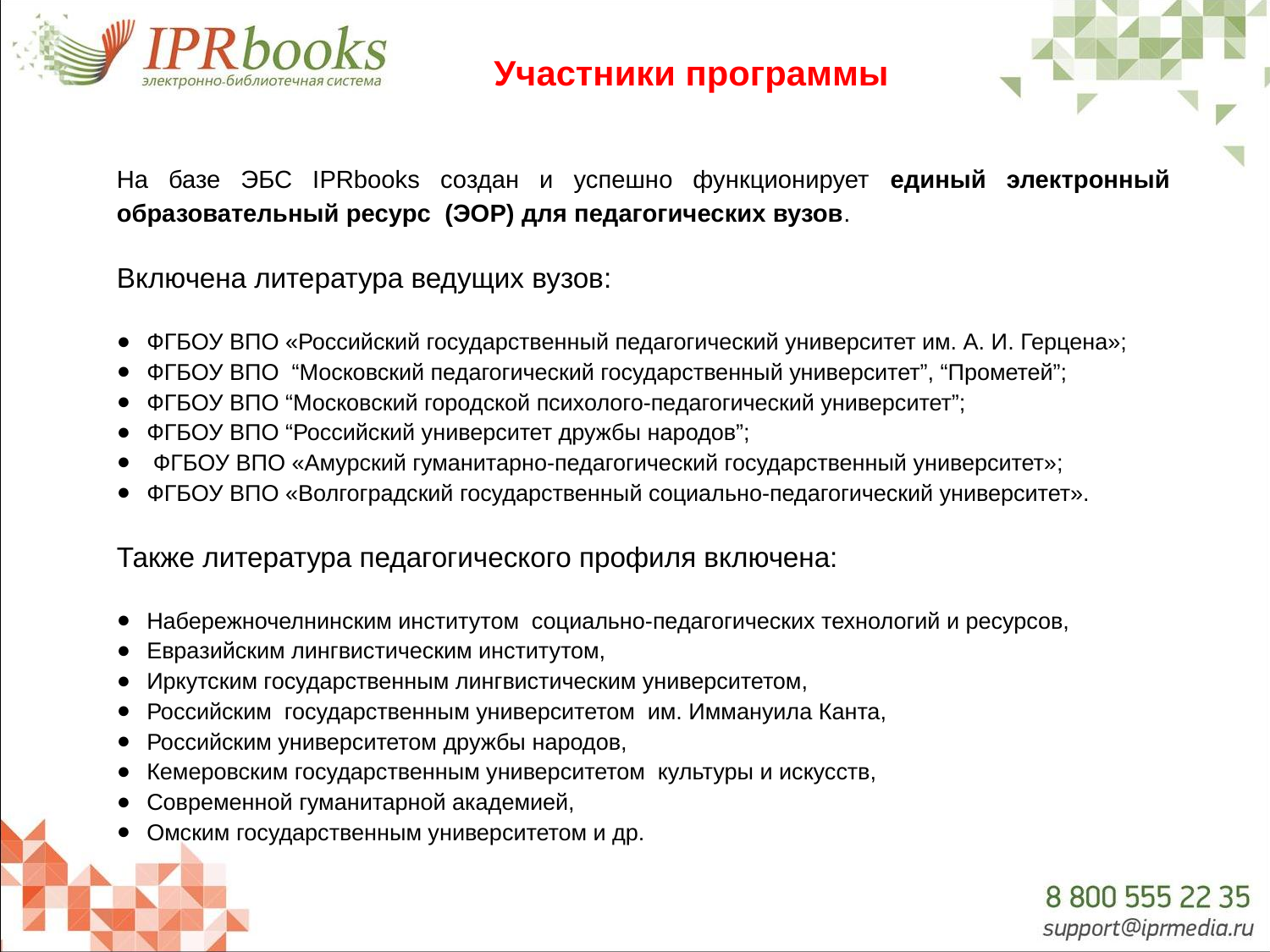

Участники программы
На базе ЭБС IPRbooks создан и успешно функционирует единый электронный образовательный ресурс  (ЭОР) для педагогических вузов.

Включена литература ведущих вузов:

ФГБОУ ВПО «Российский государственный педагогический университет им. А. И. Герцена»;
ФГБОУ ВПО  “Московский педагогический государственный университет”, “Прометей”;
ФГБОУ ВПО “Московский городской психолого-педагогический университет”;
ФГБОУ ВПО “Российский университет дружбы народов”;
 ФГБОУ ВПО «Амурский гуманитарно-педагогический государственный университет»;
ФГБОУ ВПО «Волгоградский государственный социально-педагогический университет».

Также литература педагогического профиля включена:

Набережночелнинским институтом  социально-педагогических технологий и ресурсов,
Евразийcким лингвистическим институтом,
Иркутским государственным лингвистическим университетом,
Российским  государственным университетом  им. Иммануила Канта,
Российским университетом дружбы народов,
Кемеровским государственным университетом  культуры и искусств,
Современной гуманитарной академией,
Омским государственным университетом и др.